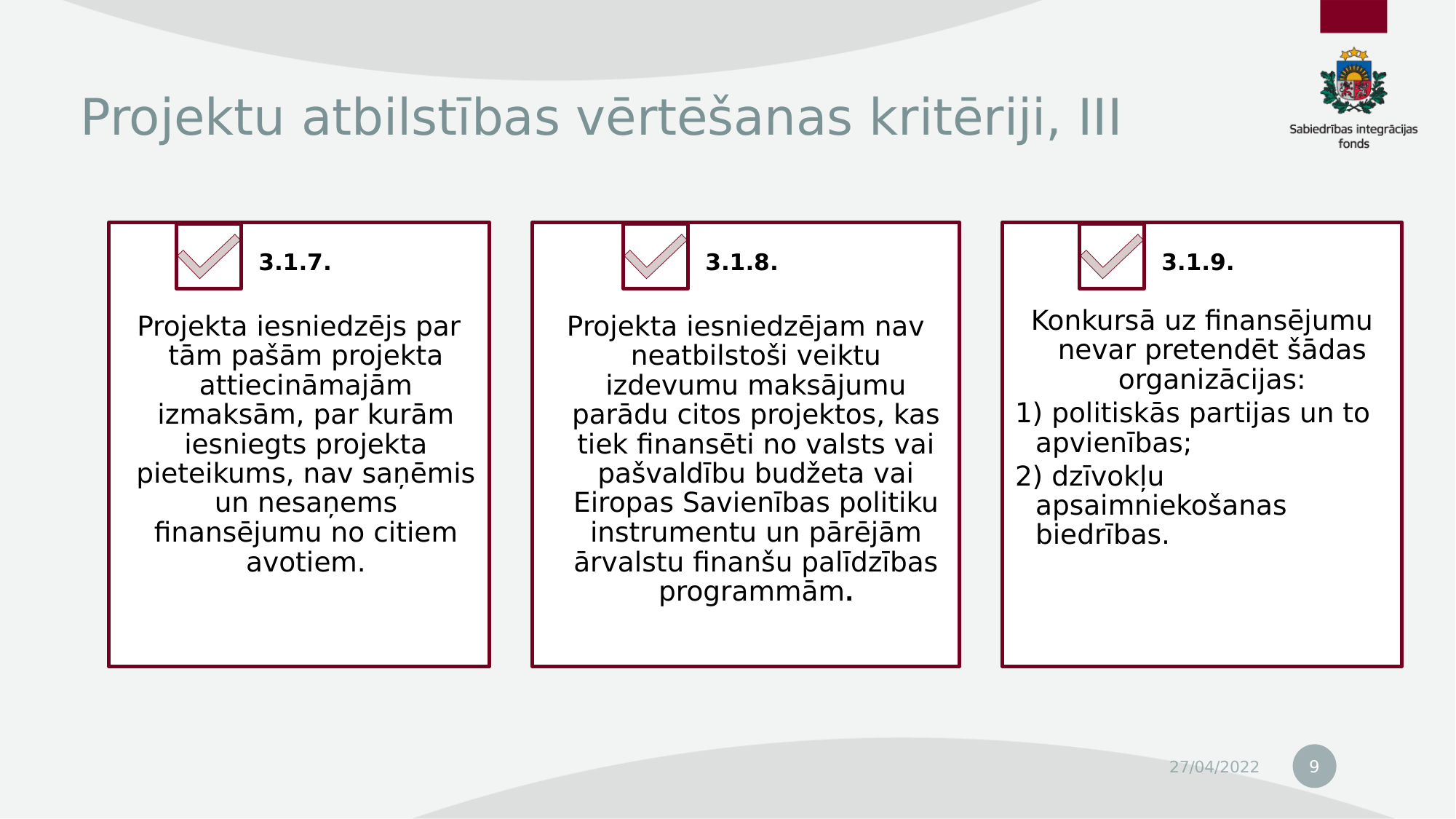

# Projektu atbilstības vērtēšanas kritēriji, III

3.1.7.

Projekta iesniedzējs par tām pašām projekta attiecināmajām izmaksām, par kurām iesniegts projekta pieteikums, nav saņēmis un nesaņems finansējumu no citiem avotiem.

3.1.8.

Projekta iesniedzējam nav neatbilstoši veiktu izdevumu maksājumu parādu citos projektos, kas tiek finansēti no valsts vai pašvaldību budžeta vai Eiropas Savienības politiku instrumentu un pārējām ārvalstu finanšu palīdzības programmām.

3.1.9.

Konkursā uz finansējumu nevar pretendēt šādas organizācijas:
1) politiskās partijas un to apvienības;
2) dzīvokļu apsaimniekošanas biedrības.

9
27/04/2022